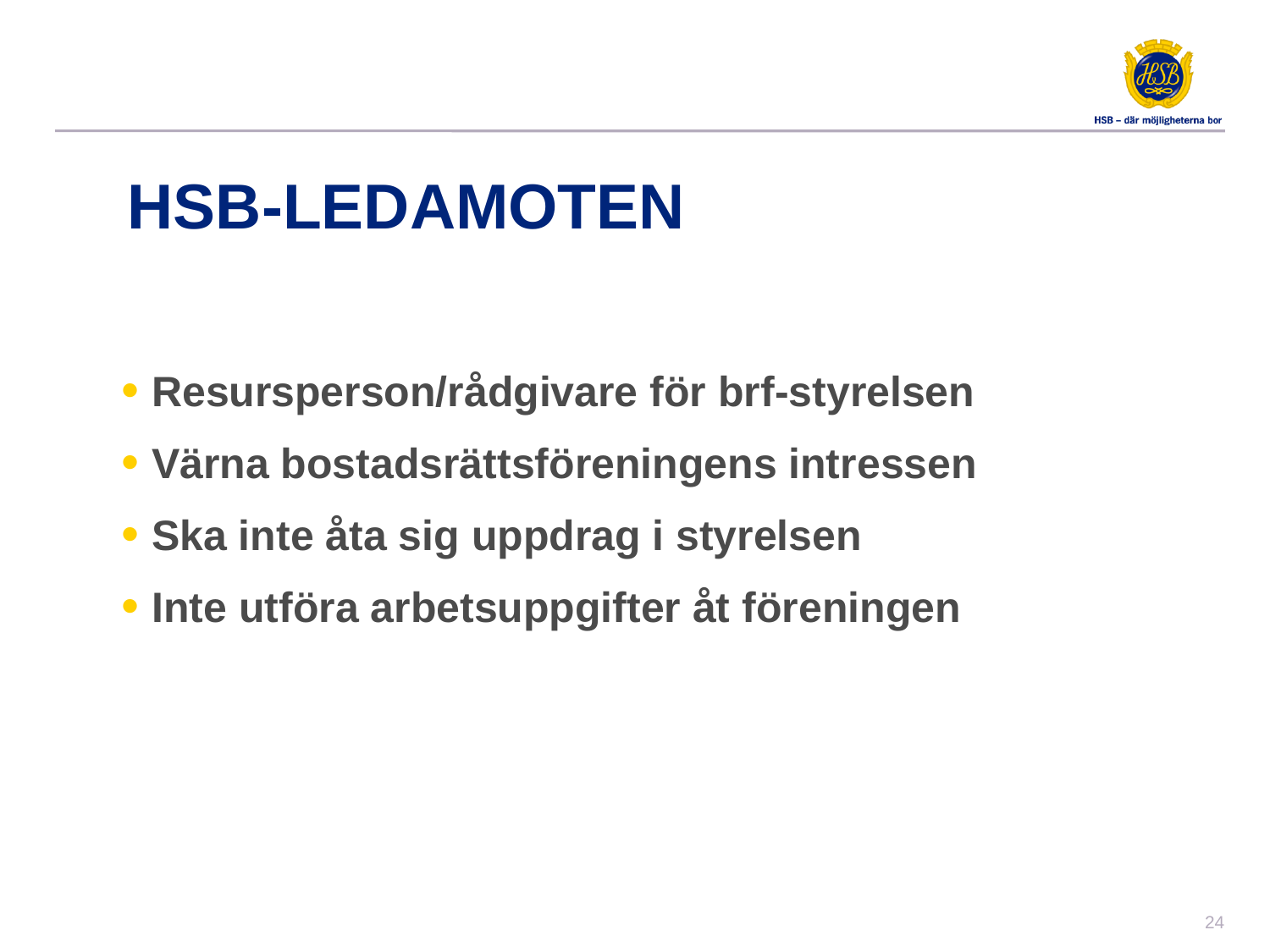

# HSB-ledamoten

Resursperson/rådgivare för brf-styrelsen
Värna bostadsrättsföreningens intressen
Ska inte åta sig uppdrag i styrelsen
Inte utföra arbetsuppgifter åt föreningen
24